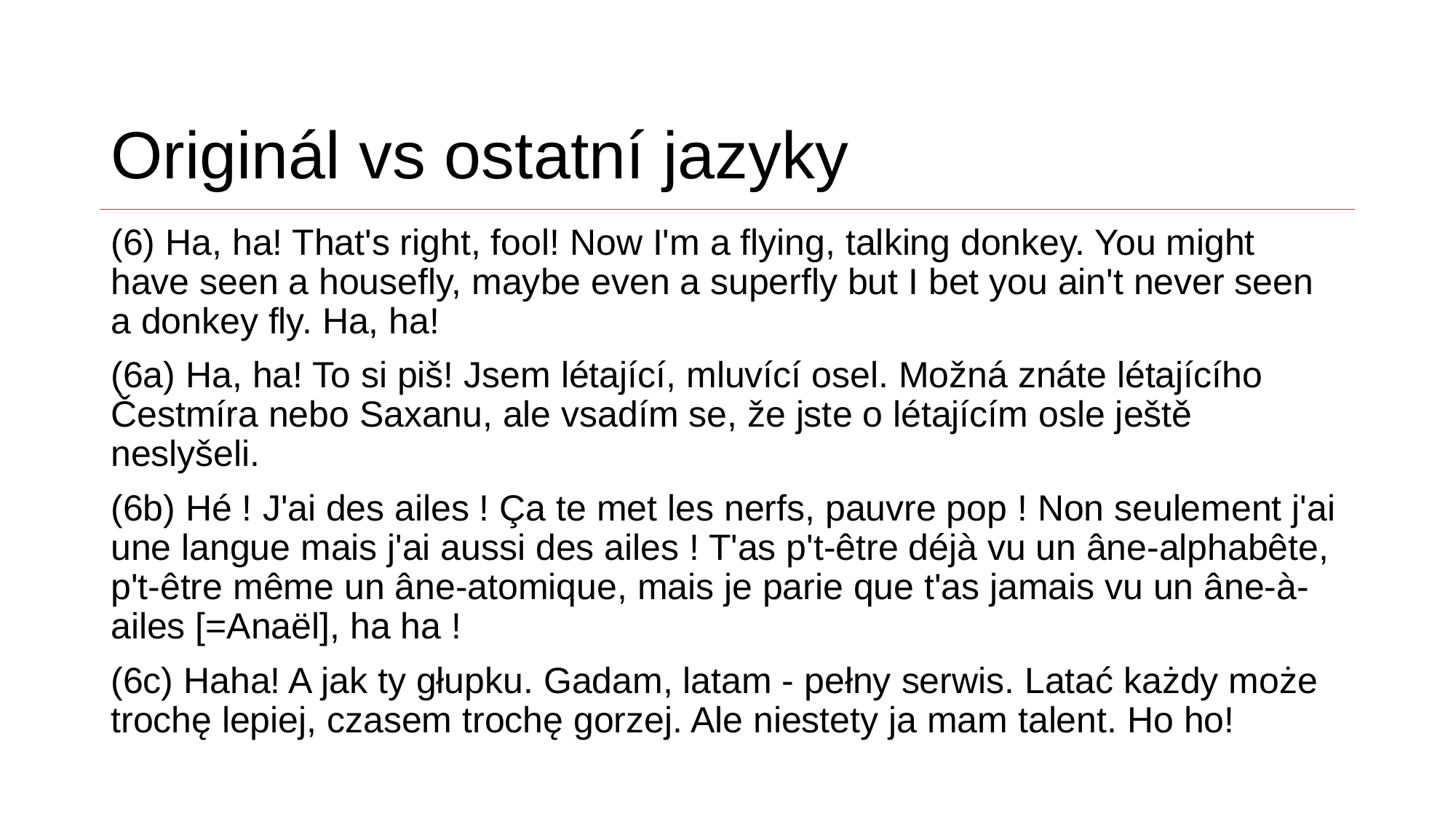

# Originál vs ostatní jazyky
(6) Ha, ha! That's right, fool! Now I'm a flying, talking donkey. You might have seen a housefly, maybe even a superfly but I bet you ain't never seen a donkey fly. Ha, ha!
(6a) Ha, ha! To si piš! Jsem létající, mluvící osel. Možná znáte létajícího Čestmíra nebo Saxanu, ale vsadím se, že jste o létajícím osle ještě neslyšeli.
(6b) Hé ! J'ai des ailes ! Ça te met les nerfs, pauvre pop ! Non seulement j'ai une langue mais j'ai aussi des ailes ! T'as p't-être déjà vu un âne-alphabête, p't-être même un âne-atomique, mais je parie que t'as jamais vu un âne-à-ailes [=Anaël], ha ha !
(6c) Haha! A jak ty głupku. Gadam, latam - pełny serwis. Latać każdy może trochę lepiej, czasem trochę gorzej. Ale niestety ja mam talent. Ho ho!